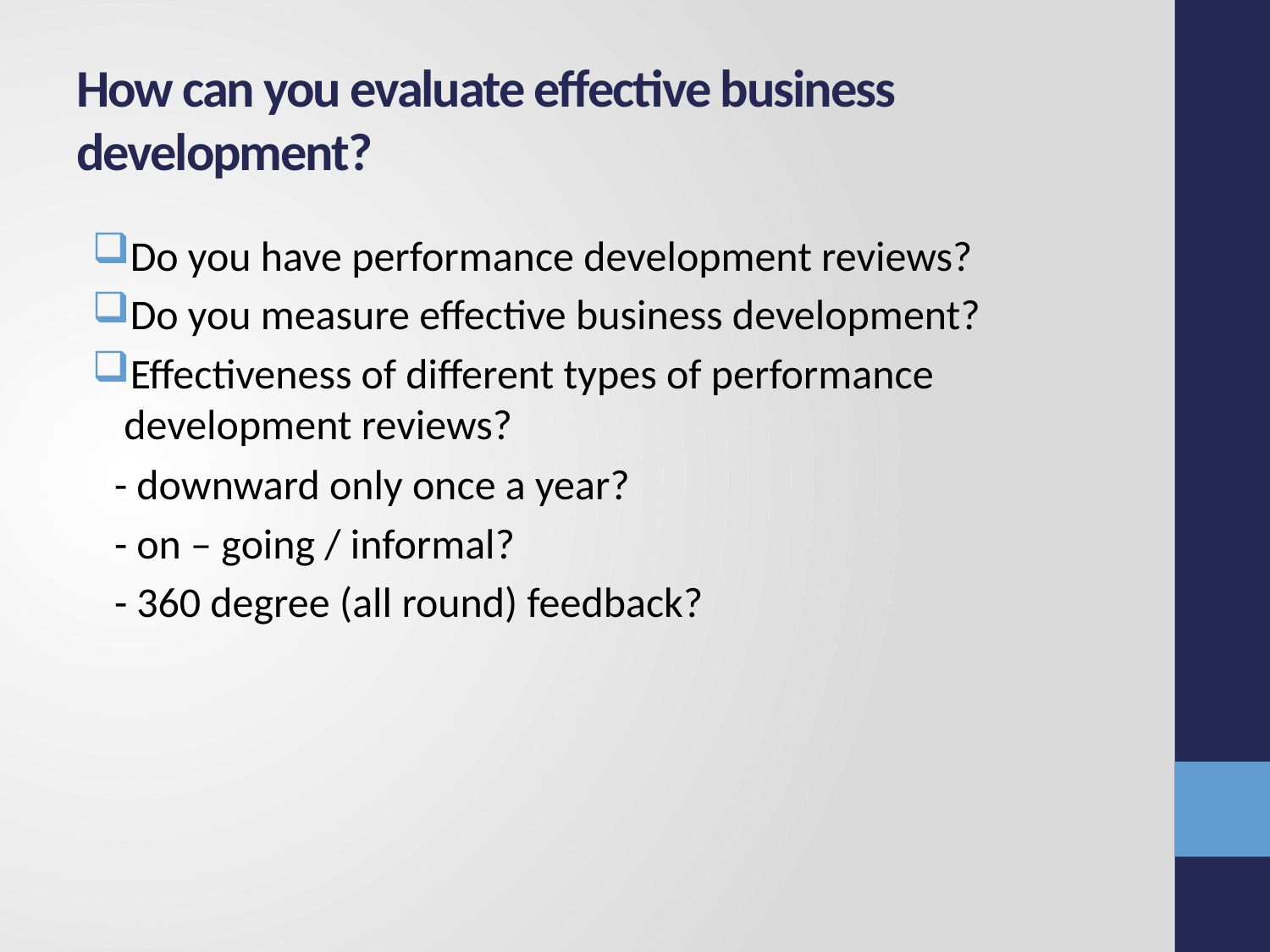

# How can you evaluate effective business development?
Do you have performance development reviews?
Do you measure effective business development?
Effectiveness of different types of performance development reviews?
    - downward only once a year?
    - on – going / informal?
    - 360 degree (all round) feedback?